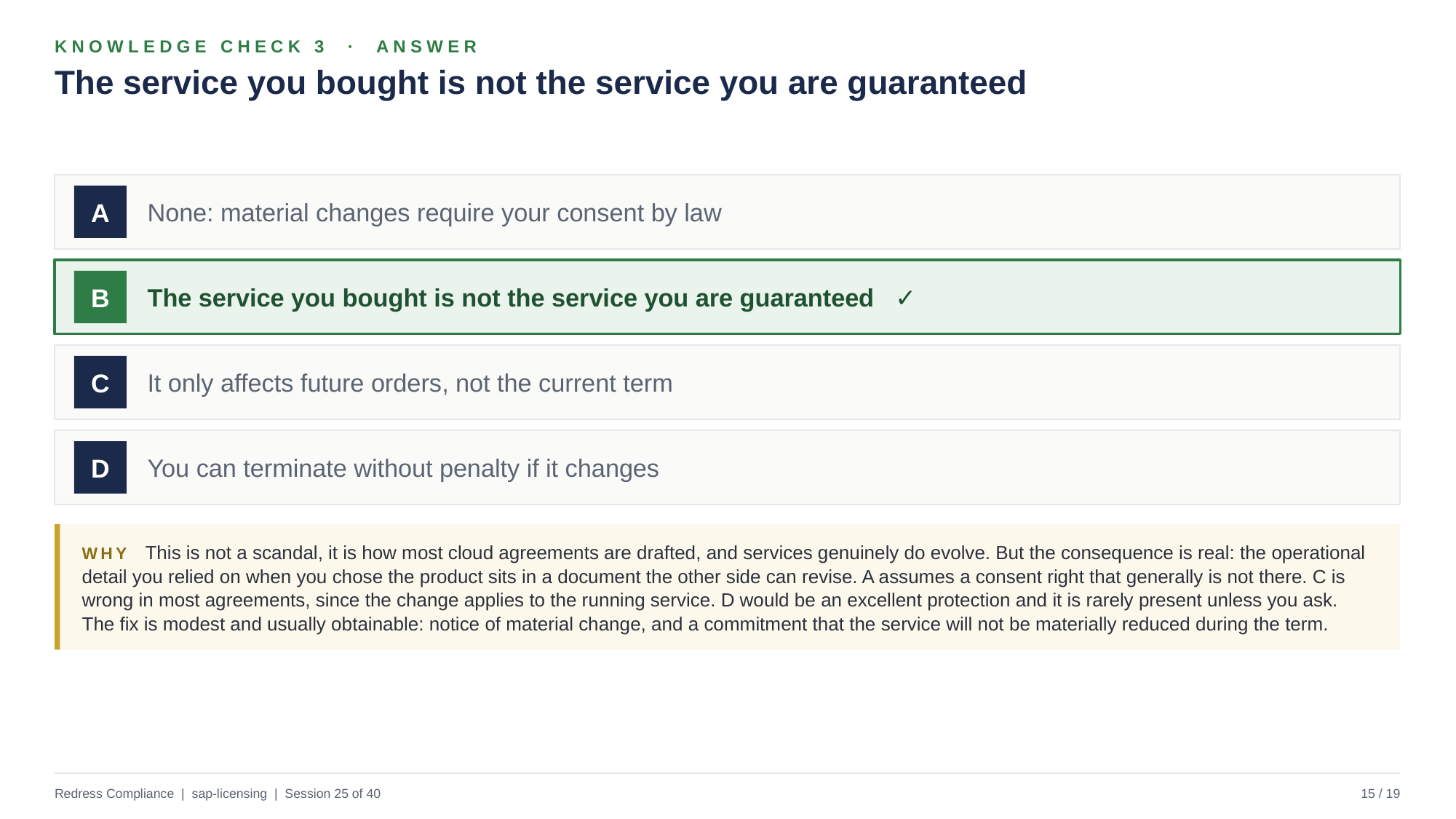

KNOWLEDGE CHECK 3  ·  ANSWER
The service you bought is not the service you are guaranteed

None: material changes require your consent by law

A

The service you bought is not the service you are guaranteed   ✓

B

It only affects future orders, not the current term

C

You can terminate without penalty if it changes

D

WHY  This is not a scandal, it is how most cloud agreements are drafted, and services genuinely do evolve. But the consequence is real: the operational detail you relied on when you chose the product sits in a document the other side can revise. A assumes a consent right that generally is not there. C is wrong in most agreements, since the change applies to the running service. D would be an excellent protection and it is rarely present unless you ask. The fix is modest and usually obtainable: notice of material change, and a commitment that the service will not be materially reduced during the term.

Redress Compliance  |  sap-licensing  |  Session 25 of 40
15 / 19